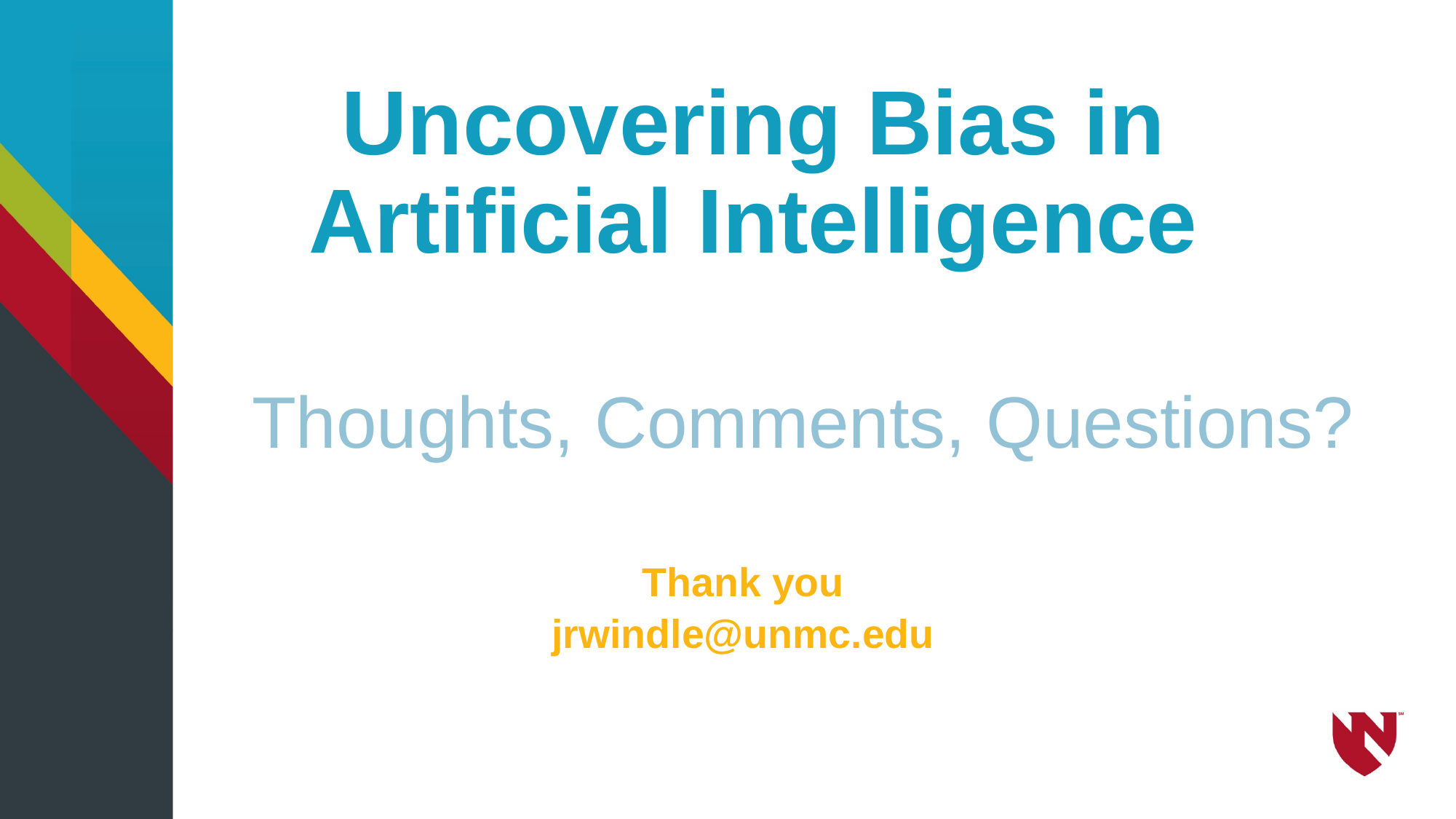

# Uncovering Bias in Artificial Intelligence
Thoughts, Comments, Questions?
Thank you
jrwindle@unmc.edu